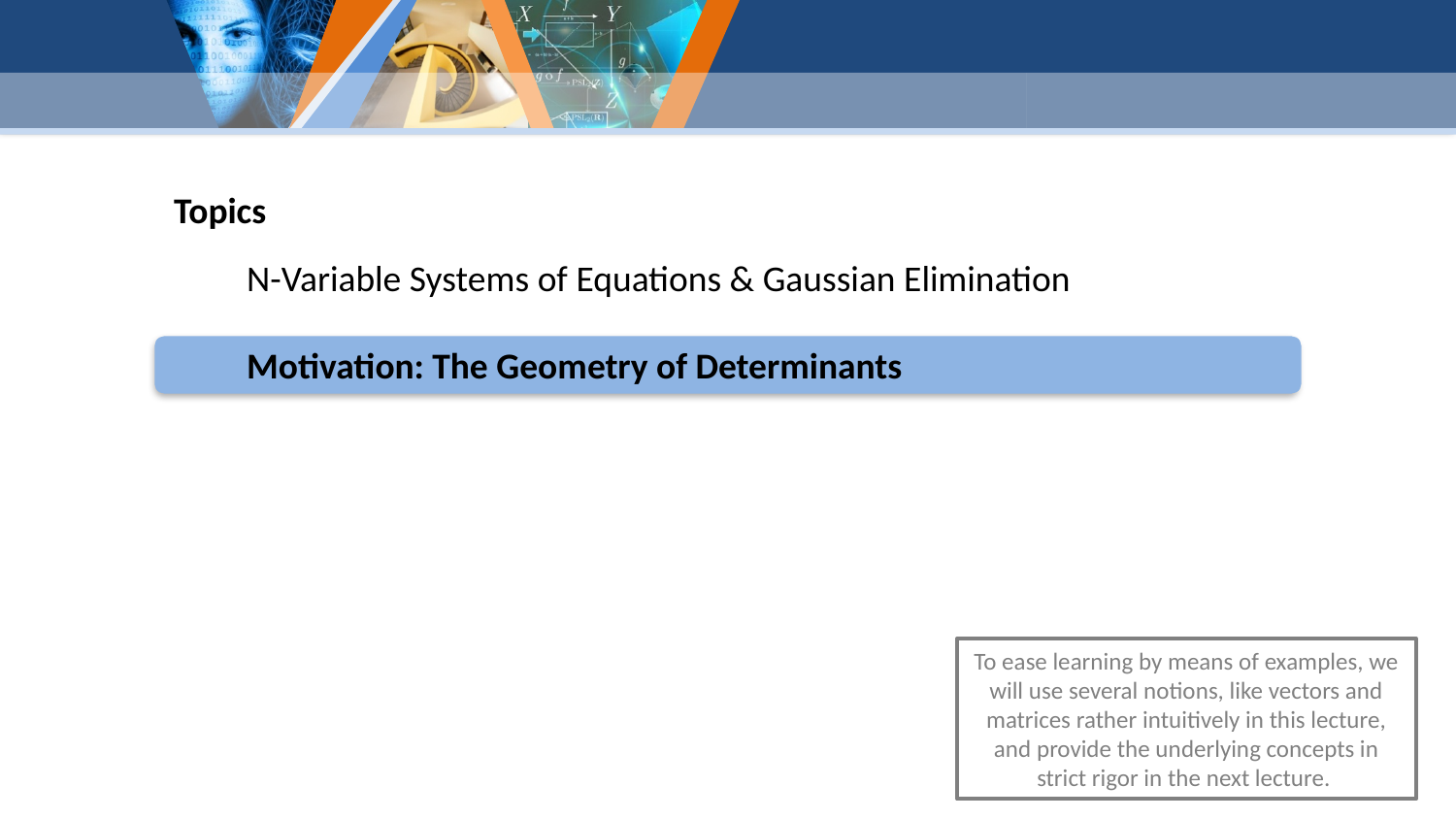

Topics

N-Variable Systems of Equations & Gaussian Elimination

Motivation: The Geometry of Determinants

To ease learning by means of examples, we will use several notions, like vectors and matrices rather intuitively in this lecture, and provide the underlying concepts in strict rigor in the next lecture.